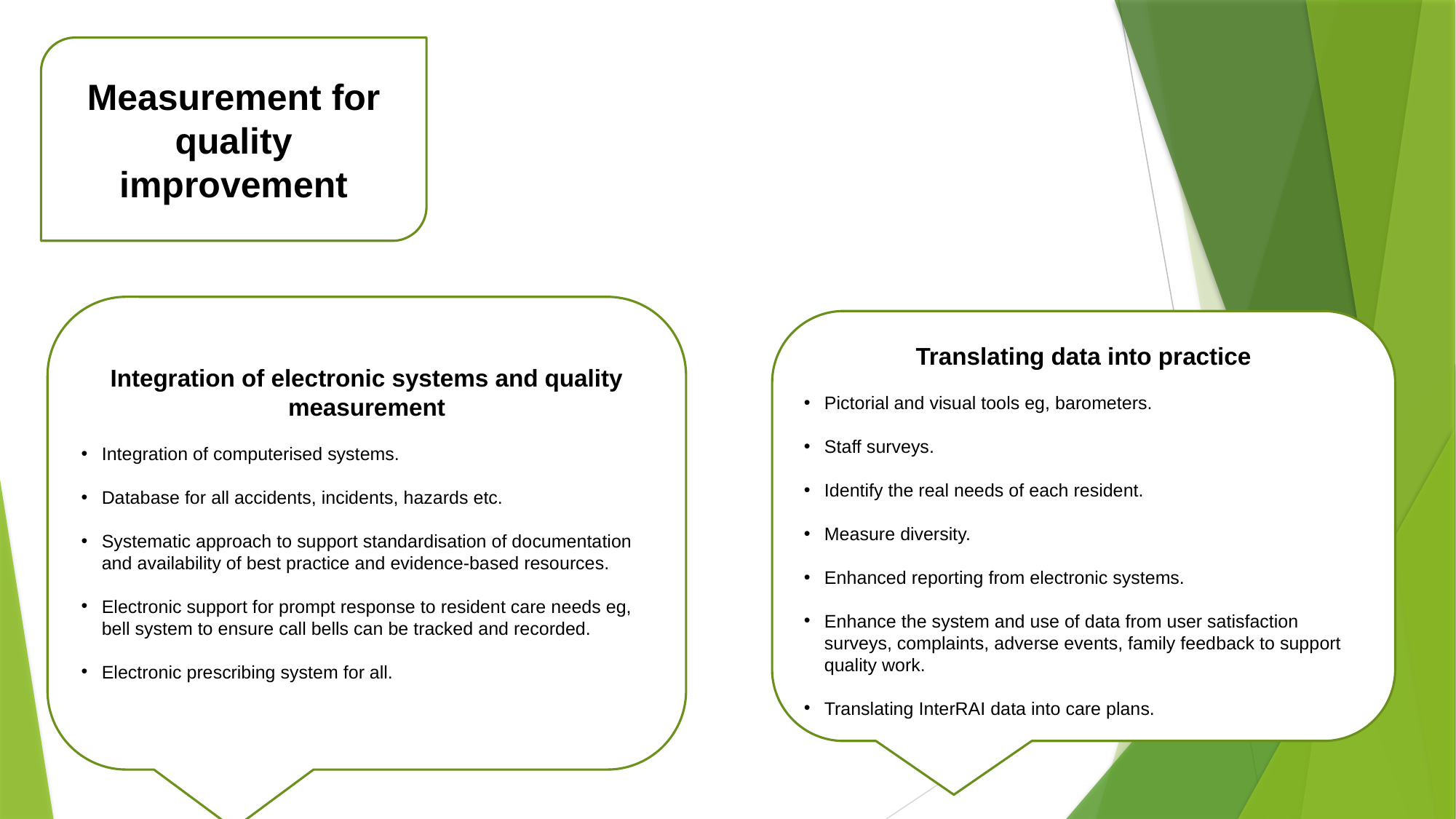

Measurement for quality improvement
Integration of electronic systems and quality measurement

Integration of computerised systems.

Database for all accidents, incidents, hazards etc.

Systematic approach to support standardisation of documentation and availability of best practice and evidence-based resources.

Electronic support for prompt response to resident care needs eg, bell system to ensure call bells can be tracked and recorded.

Electronic prescribing system for all.

Translating data into practice

Pictorial and visual tools eg, barometers.

Staff surveys.

Identify the real needs of each resident.

Measure diversity.

Enhanced reporting from electronic systems.

Enhance the system and use of data from user satisfaction surveys, complaints, adverse events, family feedback to support quality work.

Translating InterRAI data into care plans.